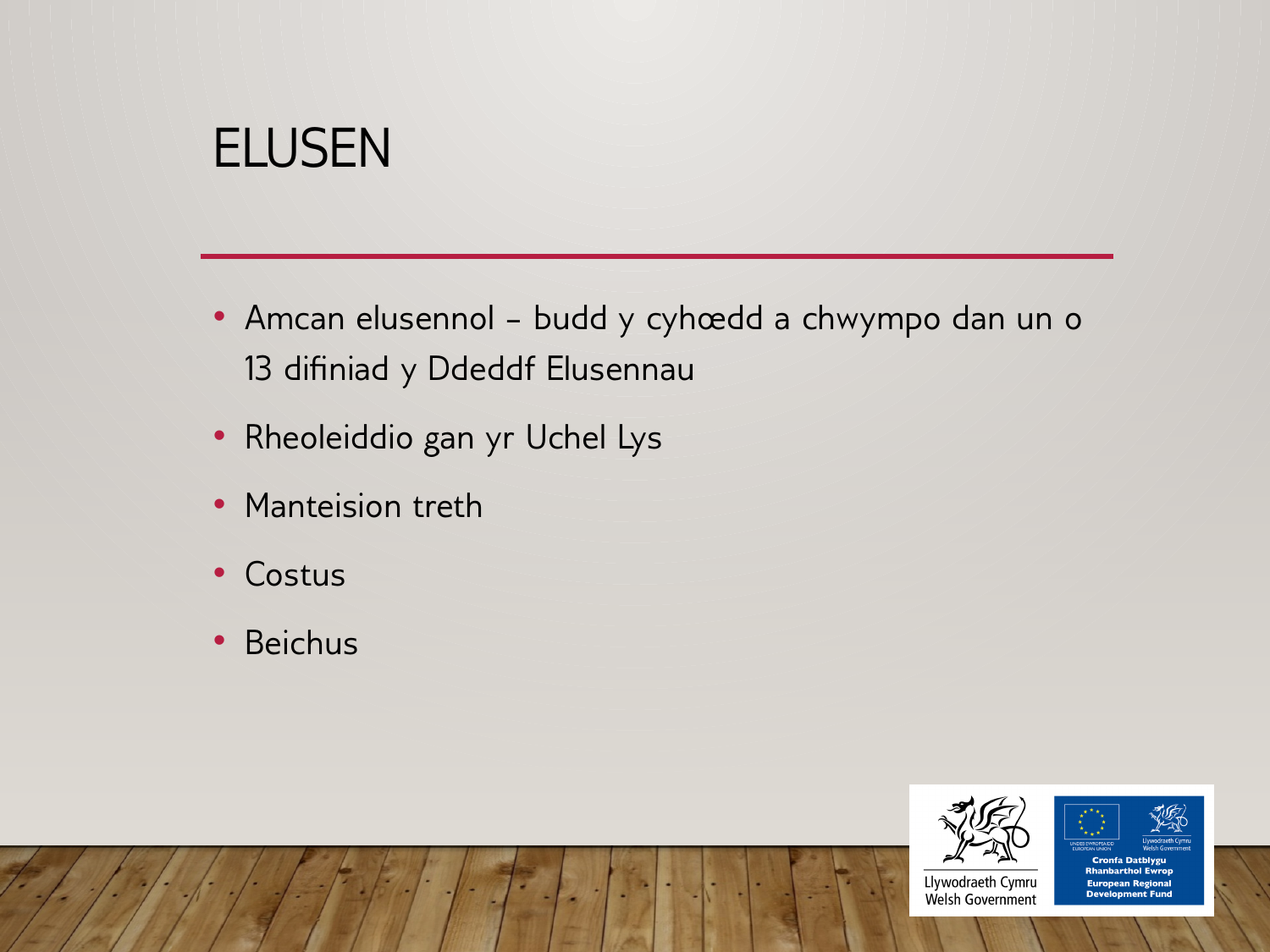

# ELUSEN
Amcan elusennol – budd y cyhoedd a chwympo dan un o 13 difiniad y Ddeddf Elusennau
Rheoleiddio gan yr Uchel Lys
Manteision treth
Costus
Beichus